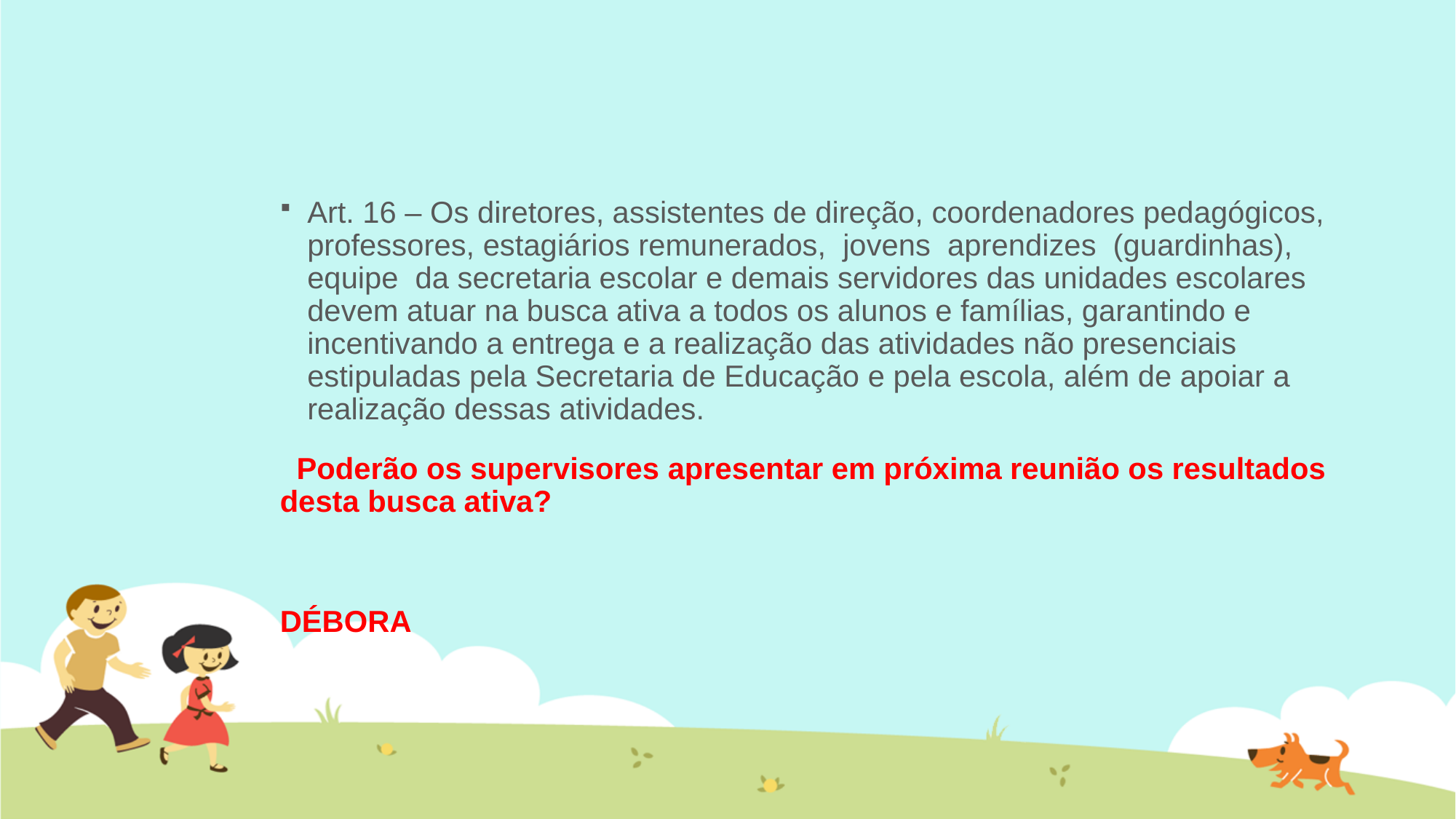

Art. 16 – Os diretores, assistentes de direção, coordenadores pedagógicos, professores, estagiários remunerados,  jovens  aprendizes  (guardinhas),  equipe  da secretaria escolar e demais servidores das unidades escolares devem atuar na busca ativa a todos os alunos e famílias, garantindo e incentivando a entrega e a realização das atividades não presenciais estipuladas pela Secretaria de Educação e pela escola, além de apoiar a realização dessas atividades.
  Poderão os supervisores apresentar em próxima reunião os resultados desta busca ativa?

DÉBORA